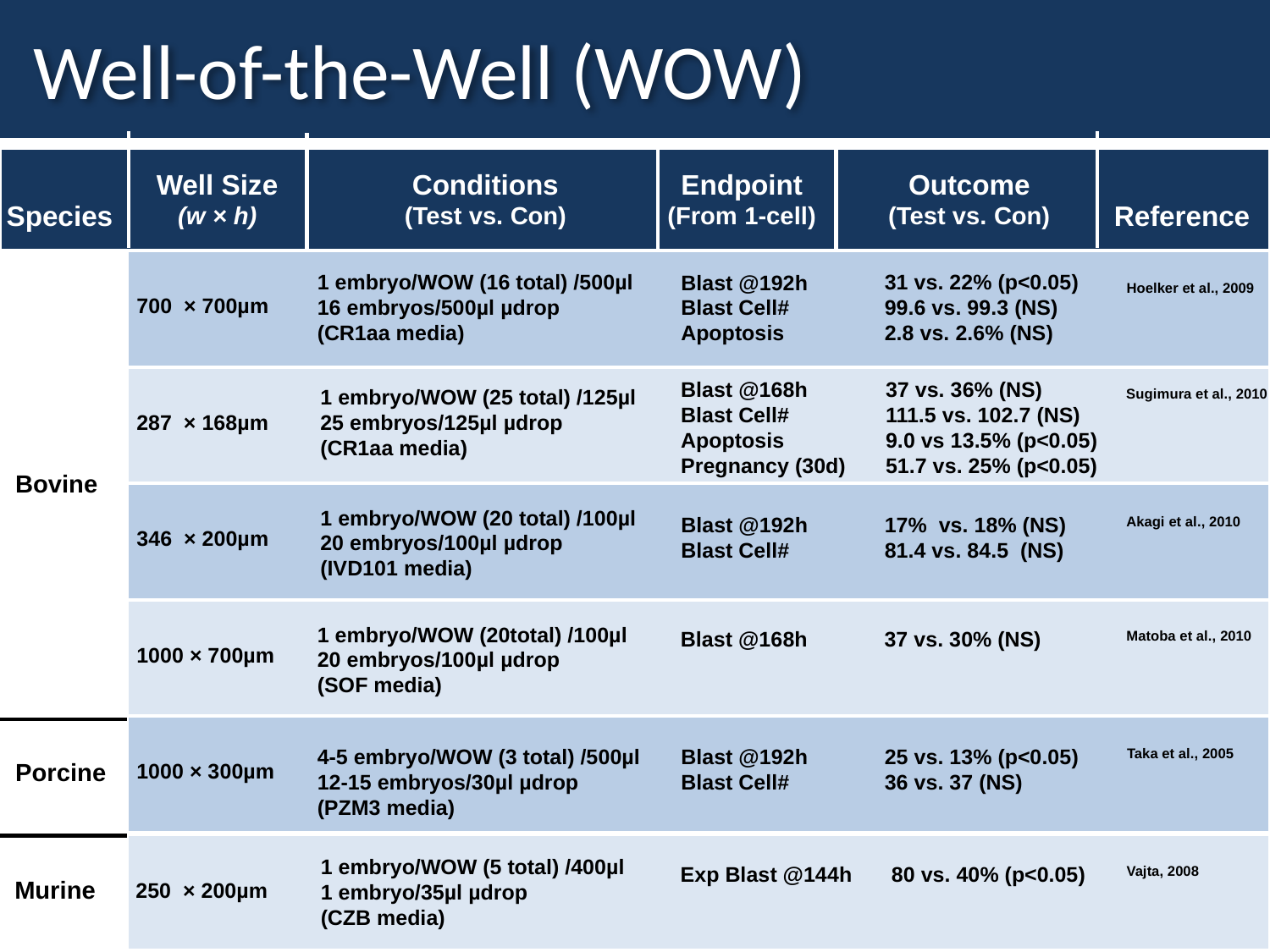

# Well-of-the-Well (WOW)

Well Size
(w × h)
Conditions
(Test vs. Con)
Endpoint
(From 1-cell)
Outcome
(Test vs. Con)
Species
Reference

1 embryo/WOW (16 total) /500µl
16 embryos/500µl µdrop
(CR1aa media)

Blast @192h
Blast Cell#
Apoptosis
31 vs. 22% (p<0.05)
99.6 vs. 99.3 (NS)
2.8 vs. 2.6% (NS)

Hoelker et al., 2009
700  × 700µm

Blast @168h
Blast Cell#
Apoptosis
Pregnancy (30d)
37 vs. 36% (NS)
111.5 vs. 102.7 (NS)
9.0 vs 13.5% (p<0.05)
51.7 vs. 25% (p<0.05)

1 embryo/WOW (25 total) /125µl
25 embryos/125µl µdrop
(CR1aa media)

Sugimura et al., 2010
287  × 168µm
Bovine

1 embryo/WOW (20 total) /100µl
20 embryos/100µl µdrop
(IVD101 media)

Blast @192h
Blast Cell#
17%  vs. 18% (NS)
81.4 vs. 84.5  (NS)
Akagi et al., 2010
346  × 200µm

1 embryo/WOW (20total) /100µl
20 embryos/100µl µdrop
(SOF media)

Blast @168h
37 vs. 30% (NS)

Matoba et al., 2010
1000 × 700µm

4-5 embryo/WOW (3 total) /500µl
12-15 embryos/30µl µdrop
(PZM3 media)

Blast @192h
Blast Cell#
25 vs. 13% (p<0.05)
36 vs. 37 (NS)
Taka et al., 2005
Porcine
1000 × 300µm

1 embryo/WOW (5 total) /400µl
1 embryo/35µl µdrop
(CZB media)

Exp Blast @144h
80 vs. 40% (p<0.05)
Vajta, 2008
Murine
250  × 200µm